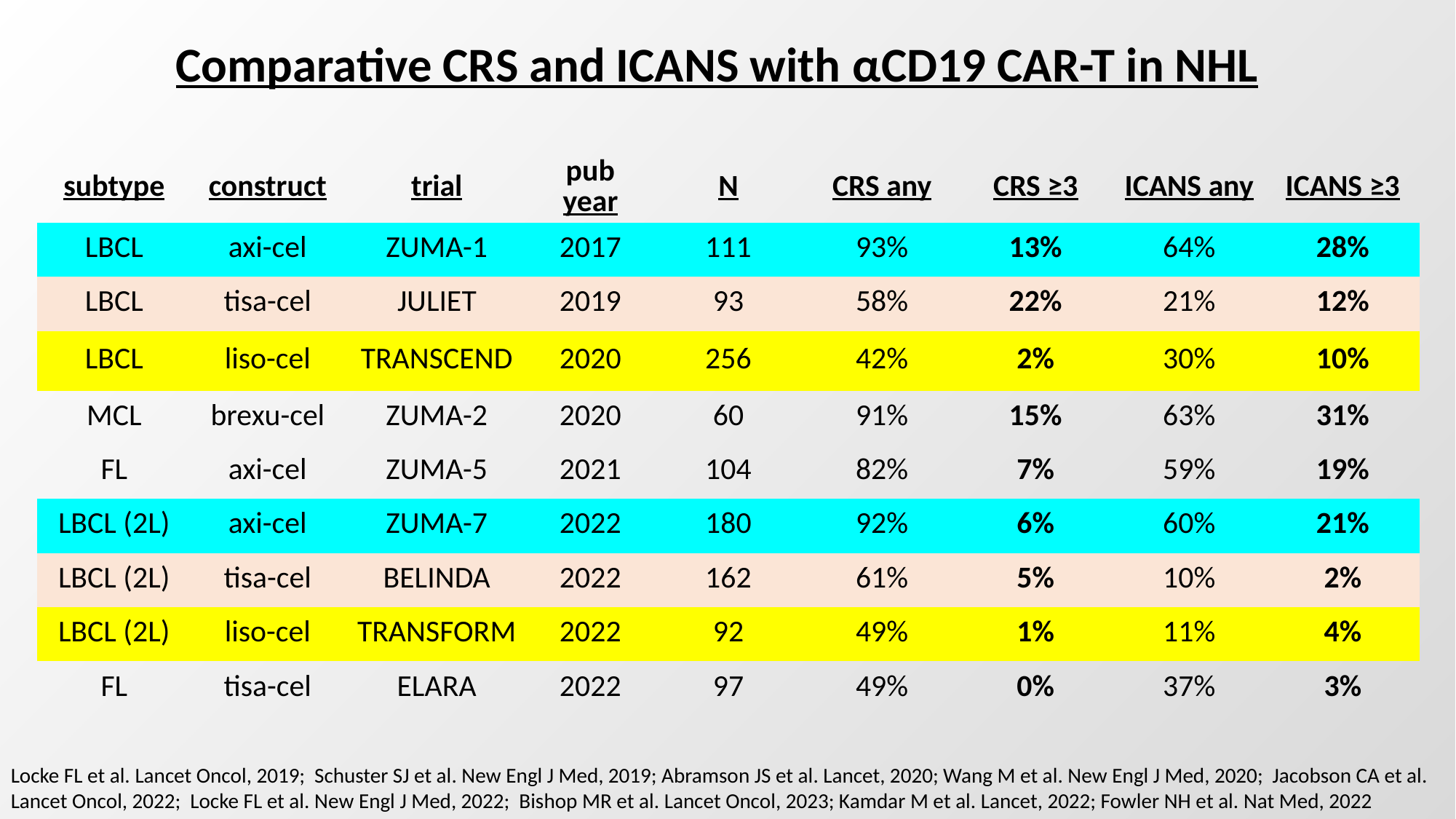

Comparative CRS and ICANS with αCD19 CAR-T in NHL
| subtype | construct | trial | pub year | N | CRS any | CRS ≥3 | ICANS any | ICANS ≥3 |
| --- | --- | --- | --- | --- | --- | --- | --- | --- |
| LBCL | axi-cel | ZUMA-1 | 2017 | 111 | 93% | 13% | 64% | 28% |
| LBCL | tisa-cel | JULIET | 2019 | 93 | 58% | 22% | 21% | 12% |
| LBCL | liso-cel | TRANSCEND | 2020 | 256 | 42% | 2% | 30% | 10% |
| MCL | brexu-cel | ZUMA-2 | 2020 | 60 | 91% | 15% | 63% | 31% |
| FL | axi-cel | ZUMA-5 | 2021 | 104 | 82% | 7% | 59% | 19% |
| LBCL (2L) | axi-cel | ZUMA-7 | 2022 | 180 | 92% | 6% | 60% | 21% |
| LBCL (2L) | tisa-cel | BELINDA | 2022 | 162 | 61% | 5% | 10% | 2% |
| LBCL (2L) | liso-cel | TRANSFORM | 2022 | 92 | 49% | 1% | 11% | 4% |
| FL | tisa-cel | ELARA | 2022 | 97 | 49% | 0% | 37% | 3% |
Locke FL et al. Lancet Oncol, 2019;  Schuster SJ et al. New Engl J Med, 2019; Abramson JS et al. Lancet, 2020; Wang M et al. New Engl J Med, 2020;  Jacobson CA et al. Lancet Oncol, 2022;  Locke FL et al. New Engl J Med, 2022;  Bishop MR et al. Lancet Oncol, 2023; Kamdar M et al. Lancet, 2022; Fowler NH et al. Nat Med, 2022